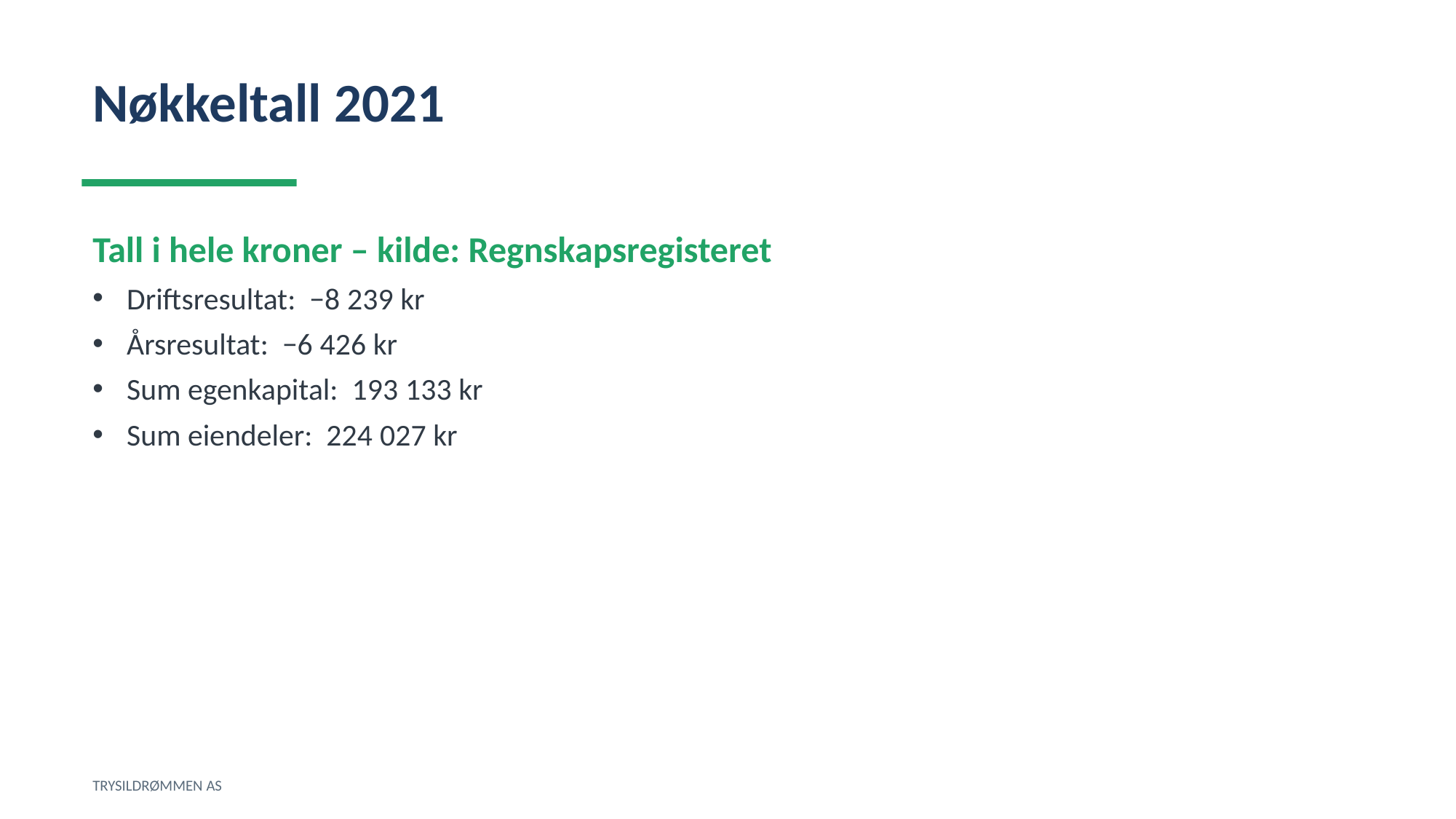

Nøkkeltall 2021

Tall i hele kroner – kilde: Regnskapsregisteret
Driftsresultat:  −8 239 kr
Årsresultat:  −6 426 kr
Sum egenkapital:  193 133 kr
Sum eiendeler:  224 027 kr
TRYSILDRØMMEN AS